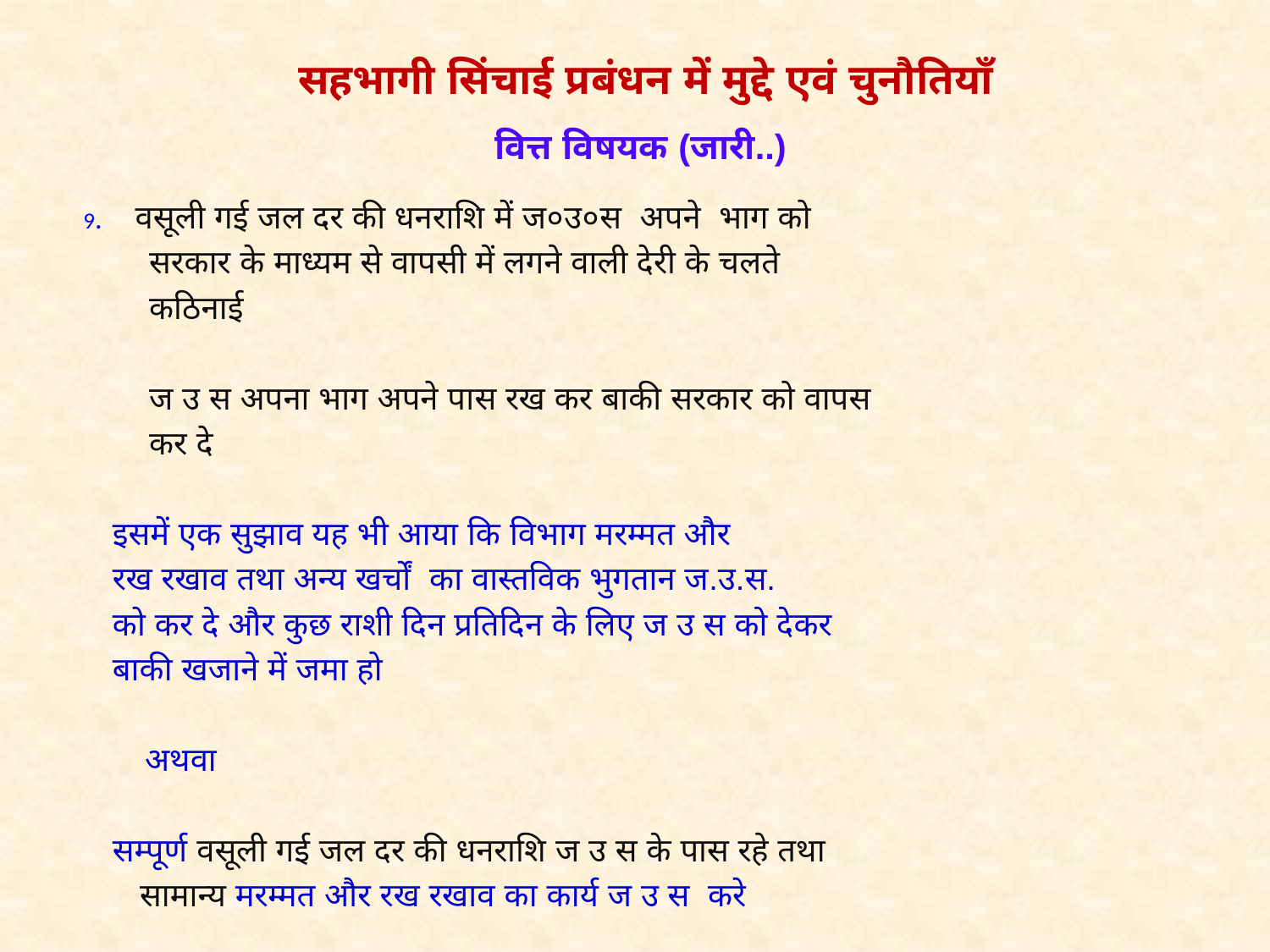

# सहभागी सिंचाई प्रबंधन में मुद्दे एवं चुनौतियाँ वित्त विषयक (जारी..)
 9.     वसूली गई जल दर की धनराशि में ज०उ०स  अपने  भाग को
        सरकार के माध्यम से वापसी में लगने वाली देरी के चलते
        कठिनाई

        ज उ स अपना भाग अपने पास रख कर बाकी सरकार को वापस
        कर दे

    इसमें एक सुझाव यह भी आया कि विभाग मरम्मत और
    रख रखाव तथा अन्य खर्चों  का वास्तविक भुगतान ज.उ.स.
    को कर दे और कुछ राशी दिन प्रतिदिन के लिए ज उ स को देकर
    बाकी खजाने में जमा हो

			अथवा

    सम्पूर्ण वसूली गई जल दर की धनराशि ज उ स के पास रहे तथा
       सामान्य मरम्मत और रख रखाव का कार्य ज उ स  करे